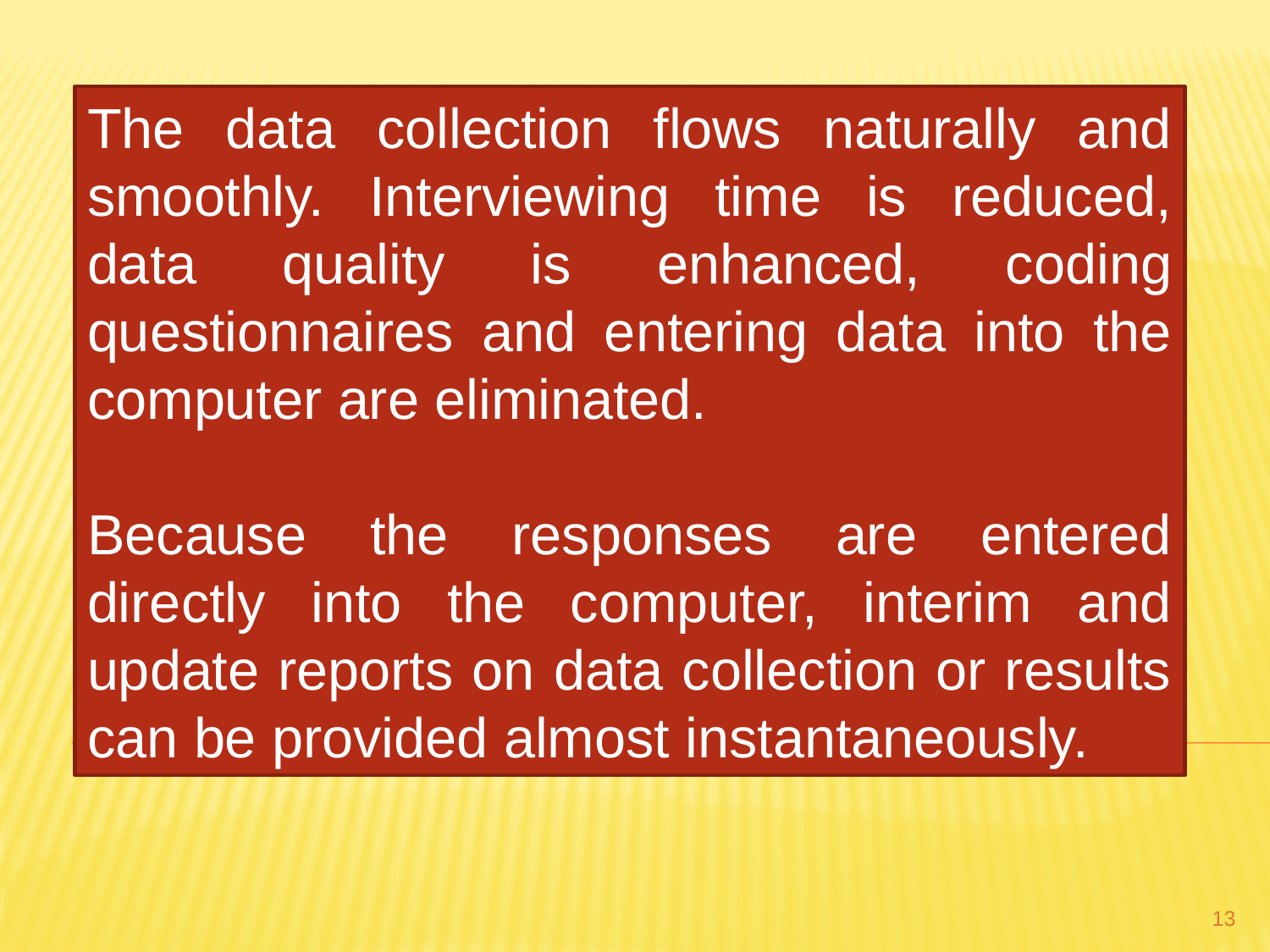

The data collection flows naturally and smoothly. Interviewing time is reduced, data quality is enhanced, coding questionnaires and entering data into the computer are eliminated.

Because the responses are entered directly into the computer, interim and update reports on data collection or results can be provided almost instantaneously.
13